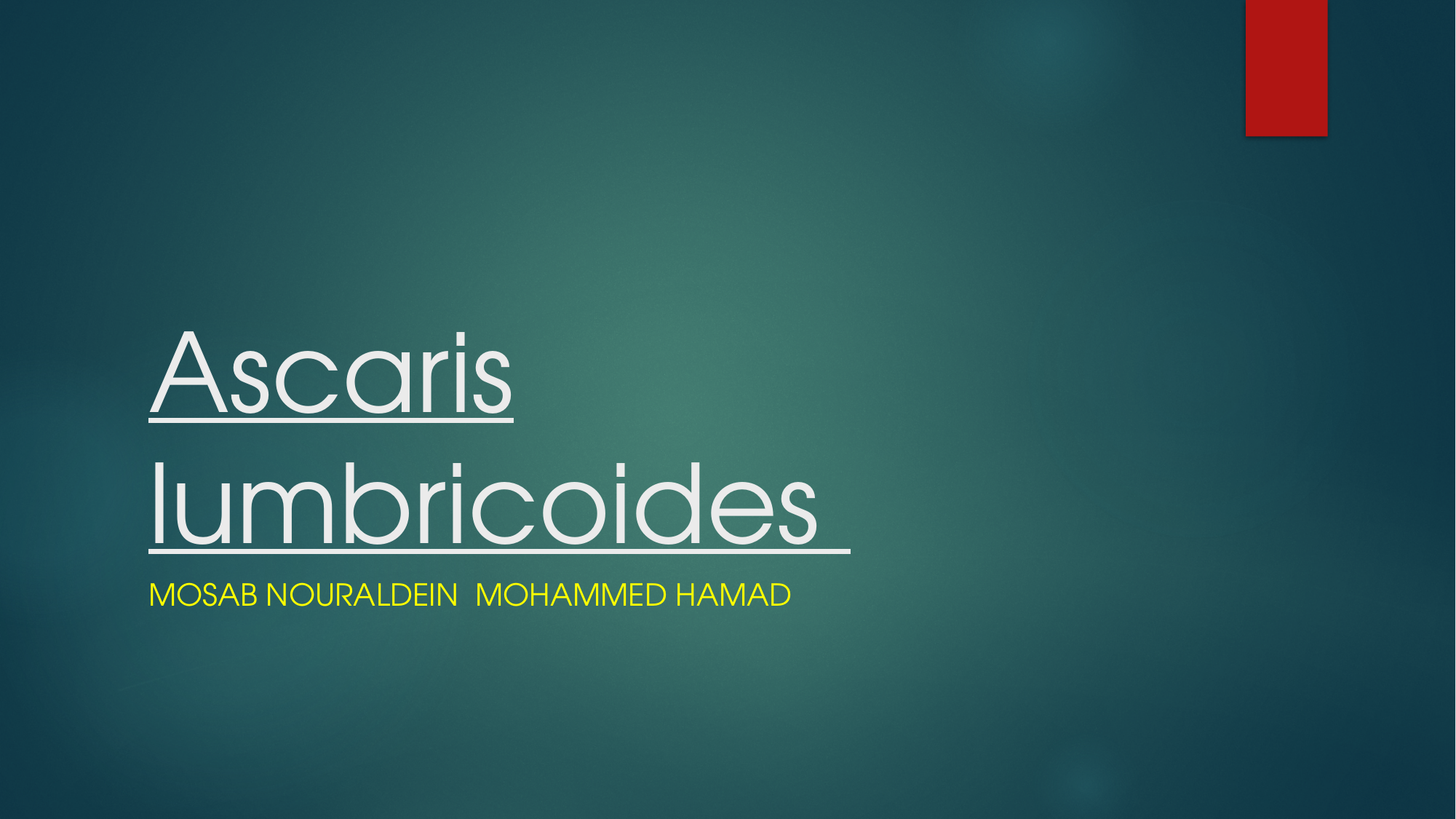

# Ascaris lumbricoides
Mosab Nouraldein  mohammed Hamad